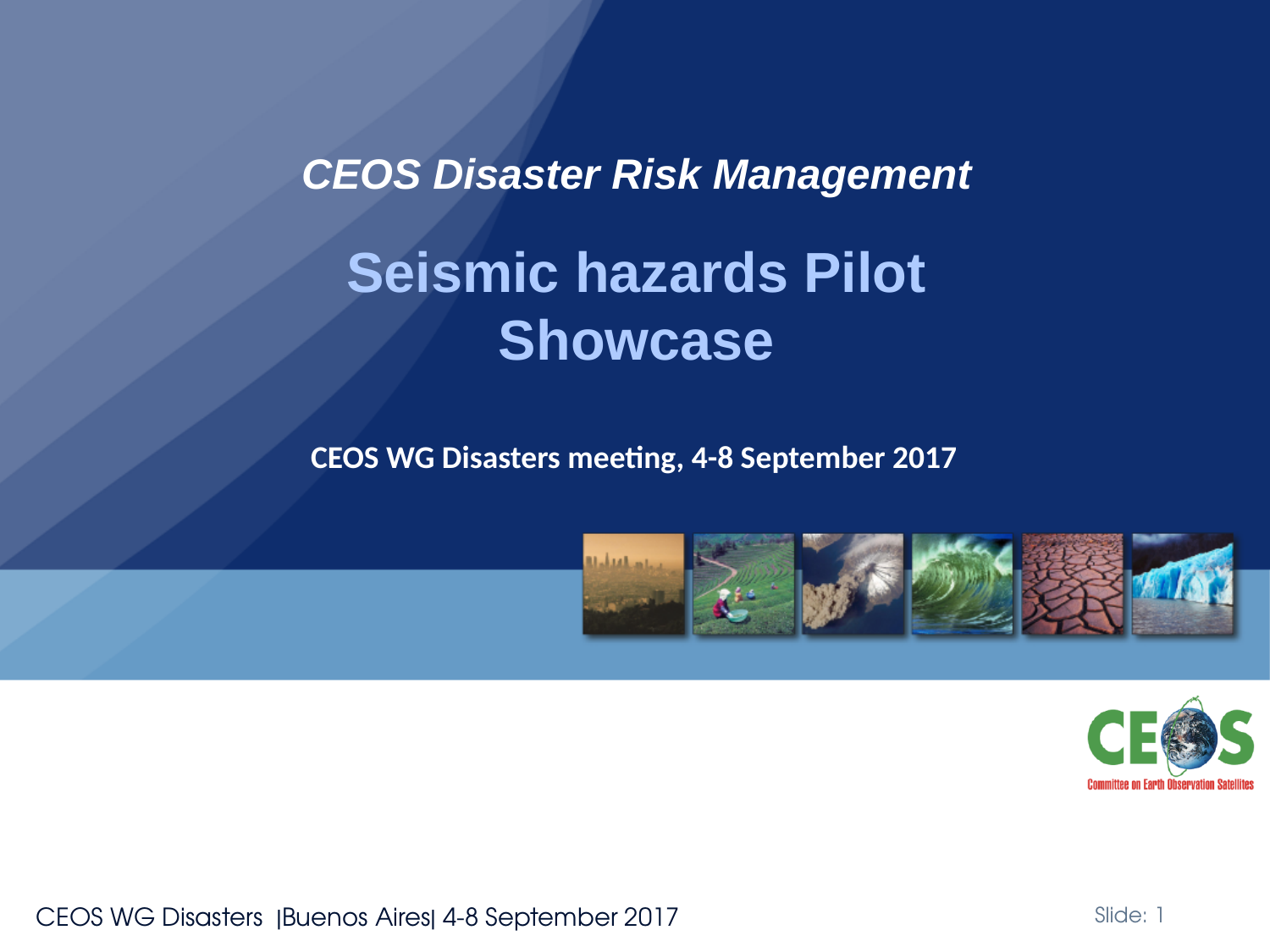

# CEOS Disaster Risk Management Seismic hazards Pilot Showcase
CEOS WG Disasters meeting, 4-8 September 2017